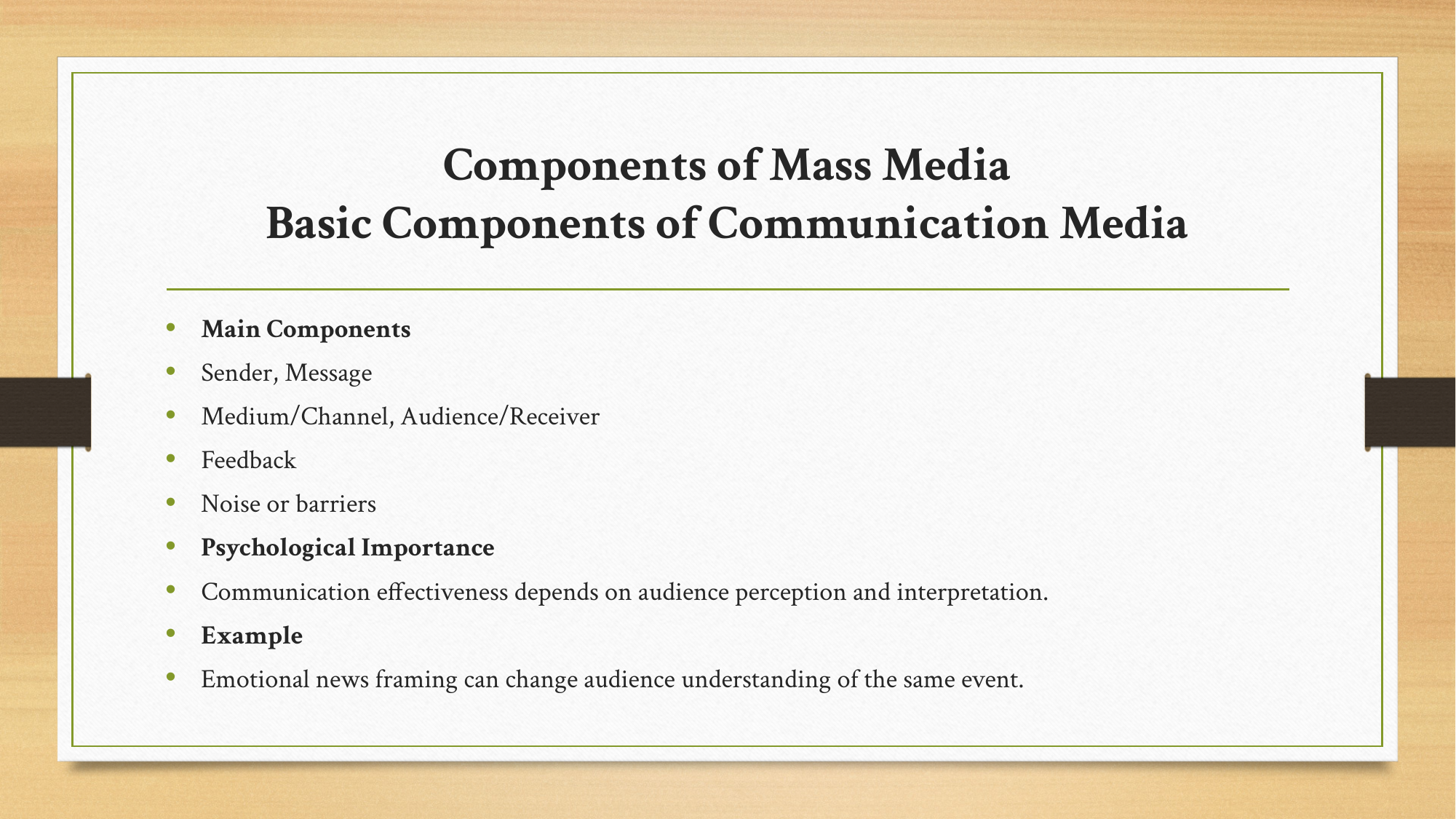

# Components of Mass Media Basic Components of Communication Media
Main Components
Sender, Message
Medium/Channel, Audience/Receiver
Feedback
Noise or barriers
Psychological Importance
Communication effectiveness depends on audience perception and interpretation.
Example
Emotional news framing can change audience understanding of the same event.